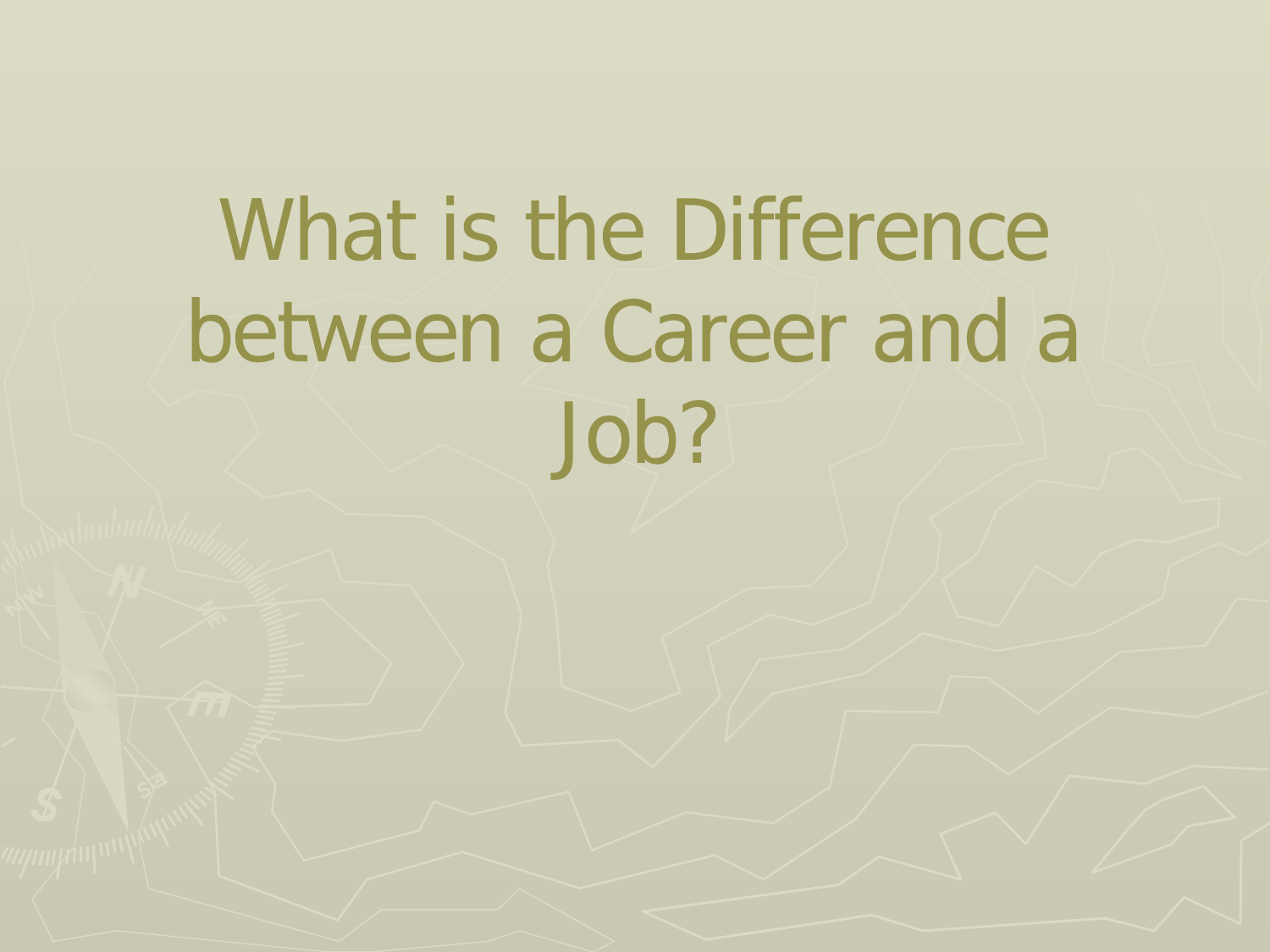

# What is the Difference between a Career and a Job?